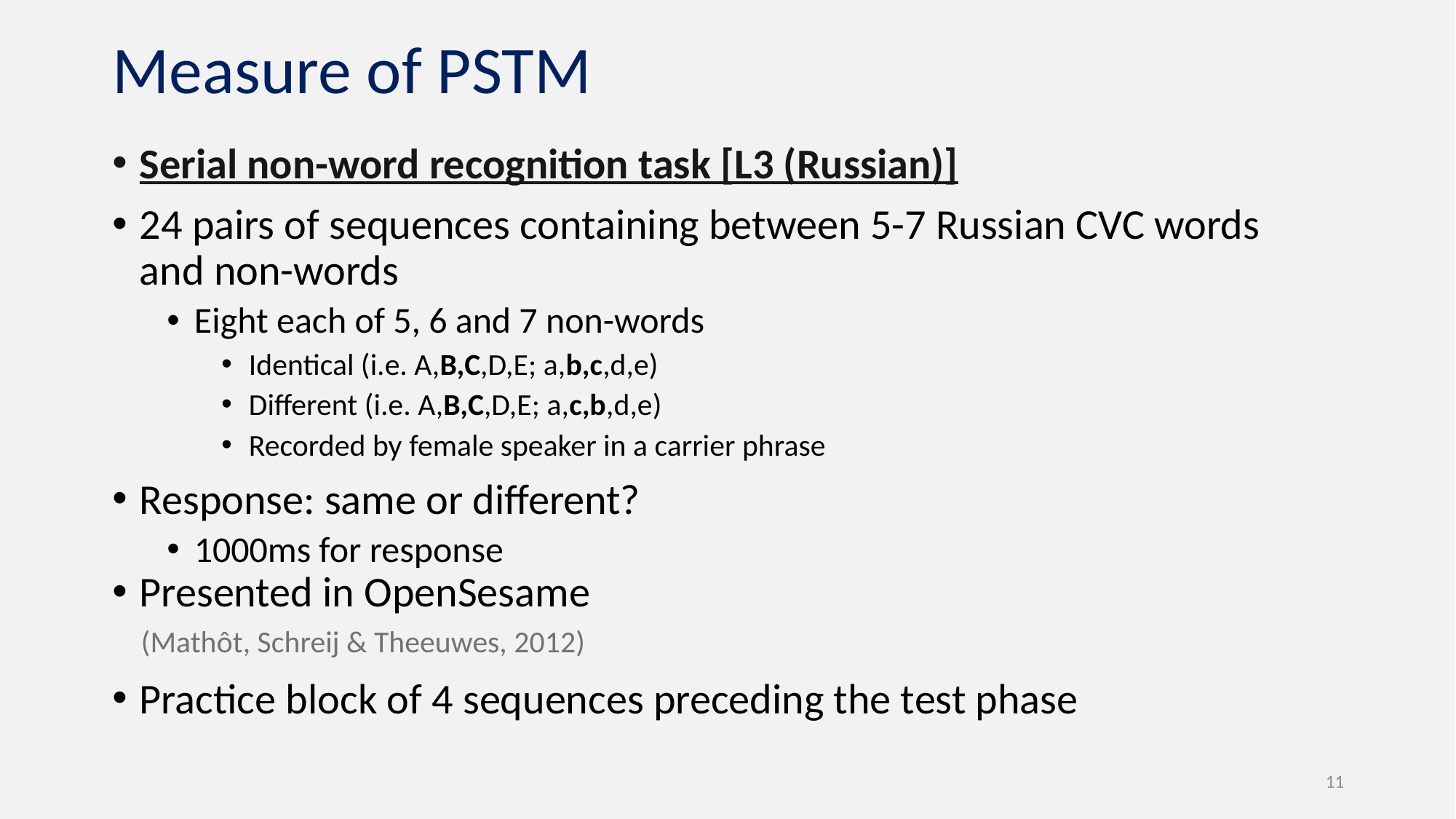

# Measure of PSTM
Serial non-word recognition task [L3 (Russian)]
24 pairs of sequences containing between 5-7 Russian CVC words and non-words
Eight each of 5, 6 and 7 non-words
Identical (i.e. A,B,C,D,E; a,b,c,d,e)
Different (i.e. A,B,C,D,E; a,c,b,d,e)
Recorded by female speaker in a carrier phrase
Response: same or different?
1000ms for response
Presented in OpenSesame
   (Mathôt, Schreij & Theeuwes, 2012)
Practice block of 4 sequences preceding the test phase
11